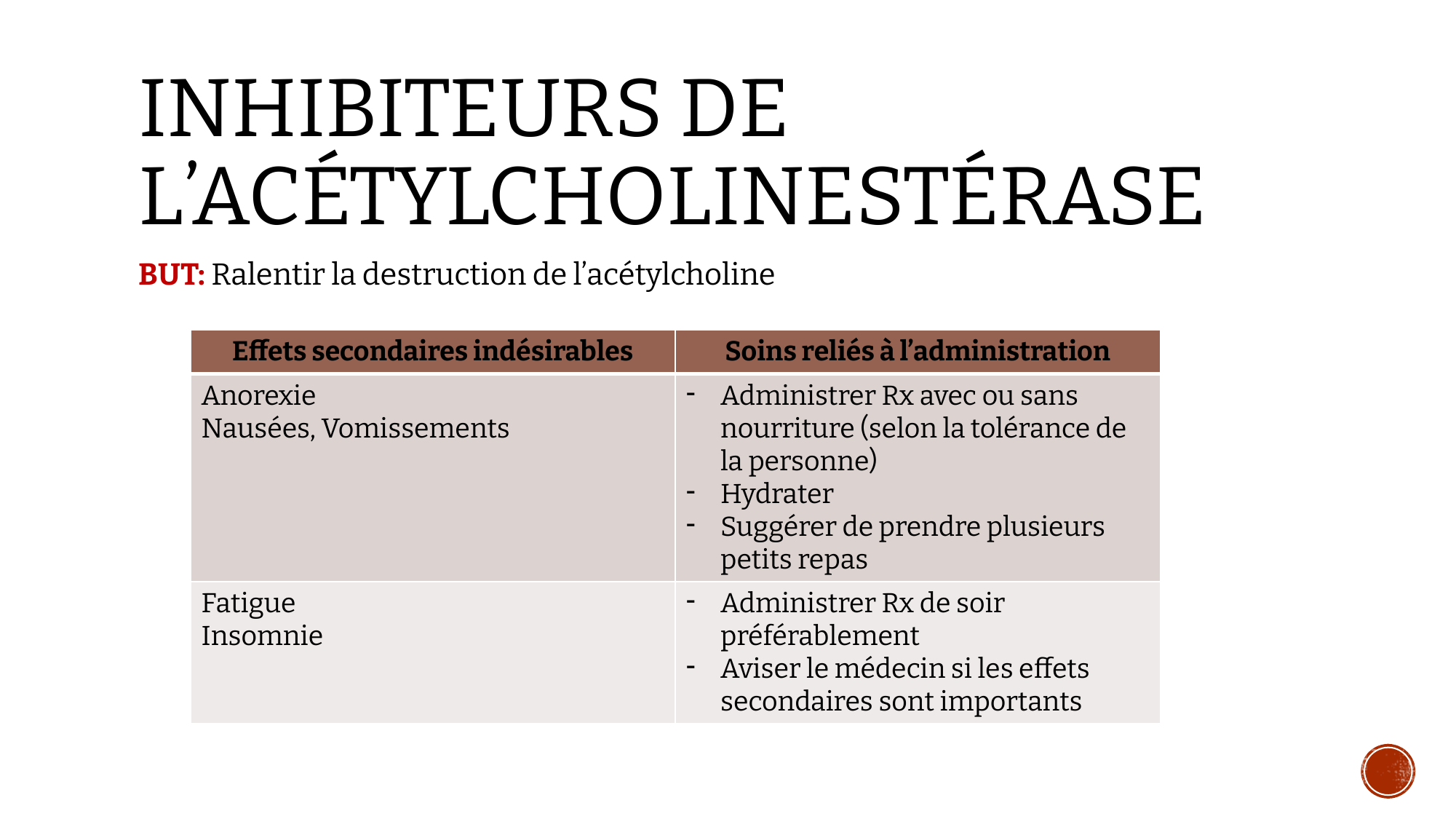

# Inhibiteurs de l’acétylcholinestérase
BUT: Ralentir la destruction de l’acétylcholine

| Effets secondaires indésirables | Soins reliés à l’administration |
| --- | --- |
| Anorexie Nausées, Vomissements | Administrer Rx avec ou sans nourriture (selon la tolérance de la personne) Hydrater Suggérer de prendre plusieurs petits repas |
| Fatigue Insomnie | Administrer Rx de soir préférablement Aviser le médecin si les effets secondaires sont importants |